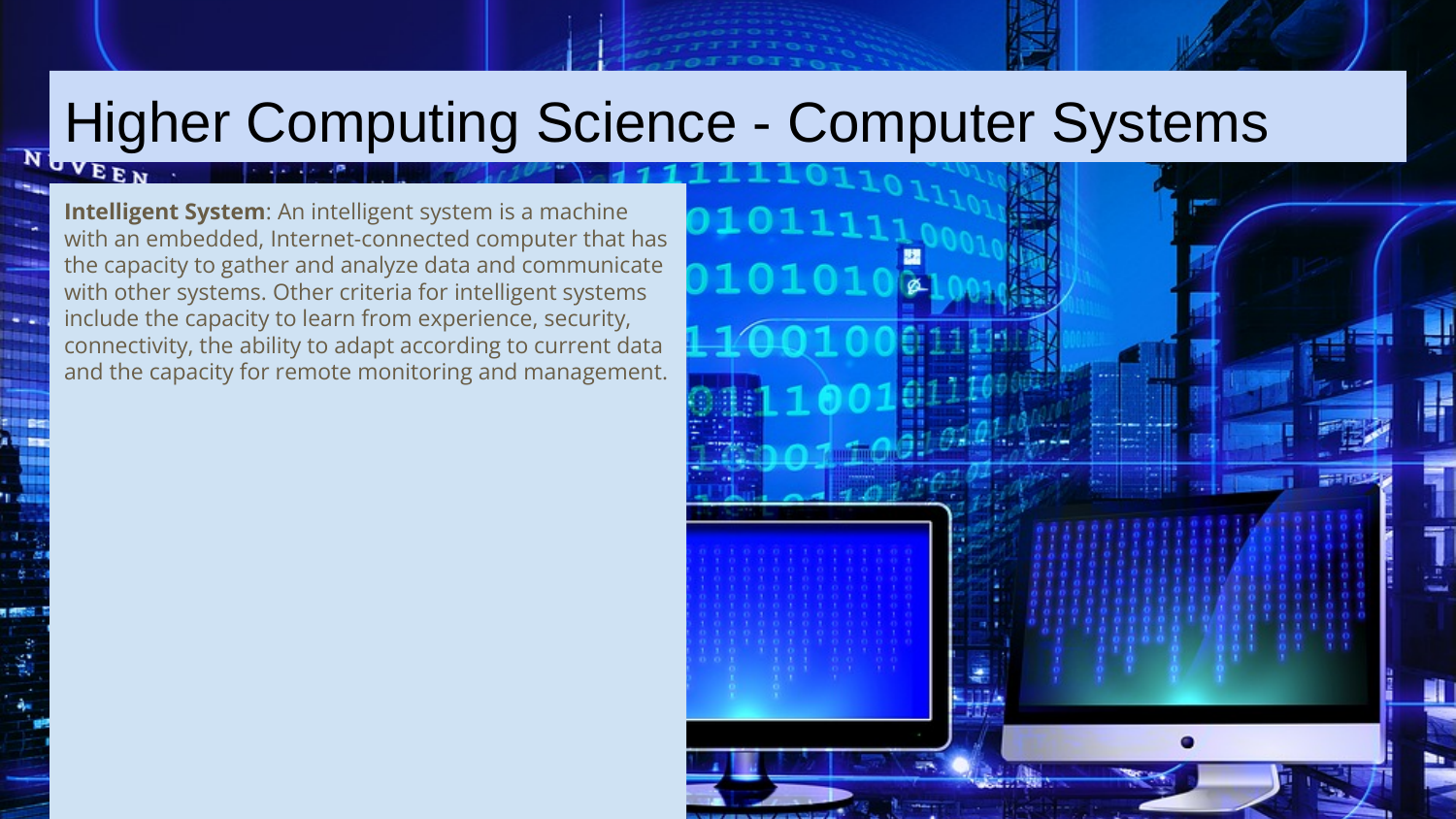

# Higher Computing Science - Computer Systems
Intelligent System: An intelligent system is a machine with an embedded, Internet-connected computer that has the capacity to gather and analyze data and communicate with other systems. Other criteria for intelligent systems include the capacity to learn from experience, security, connectivity, the ability to adapt according to current data and the capacity for remote monitoring and management.